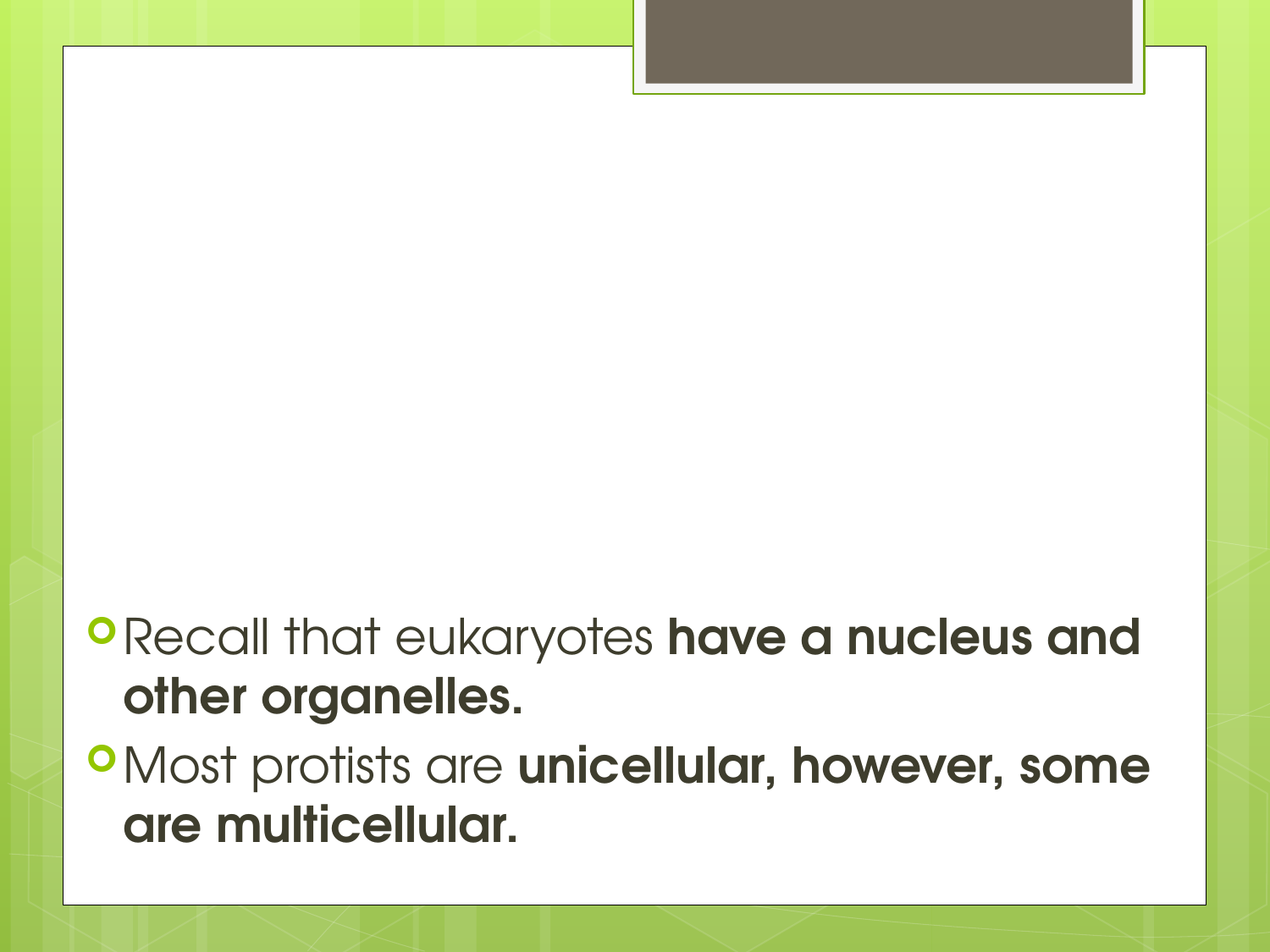

Recall that eukaryotes have a nucleus and other organelles.
Most protists are unicellular, however, some are multicellular.